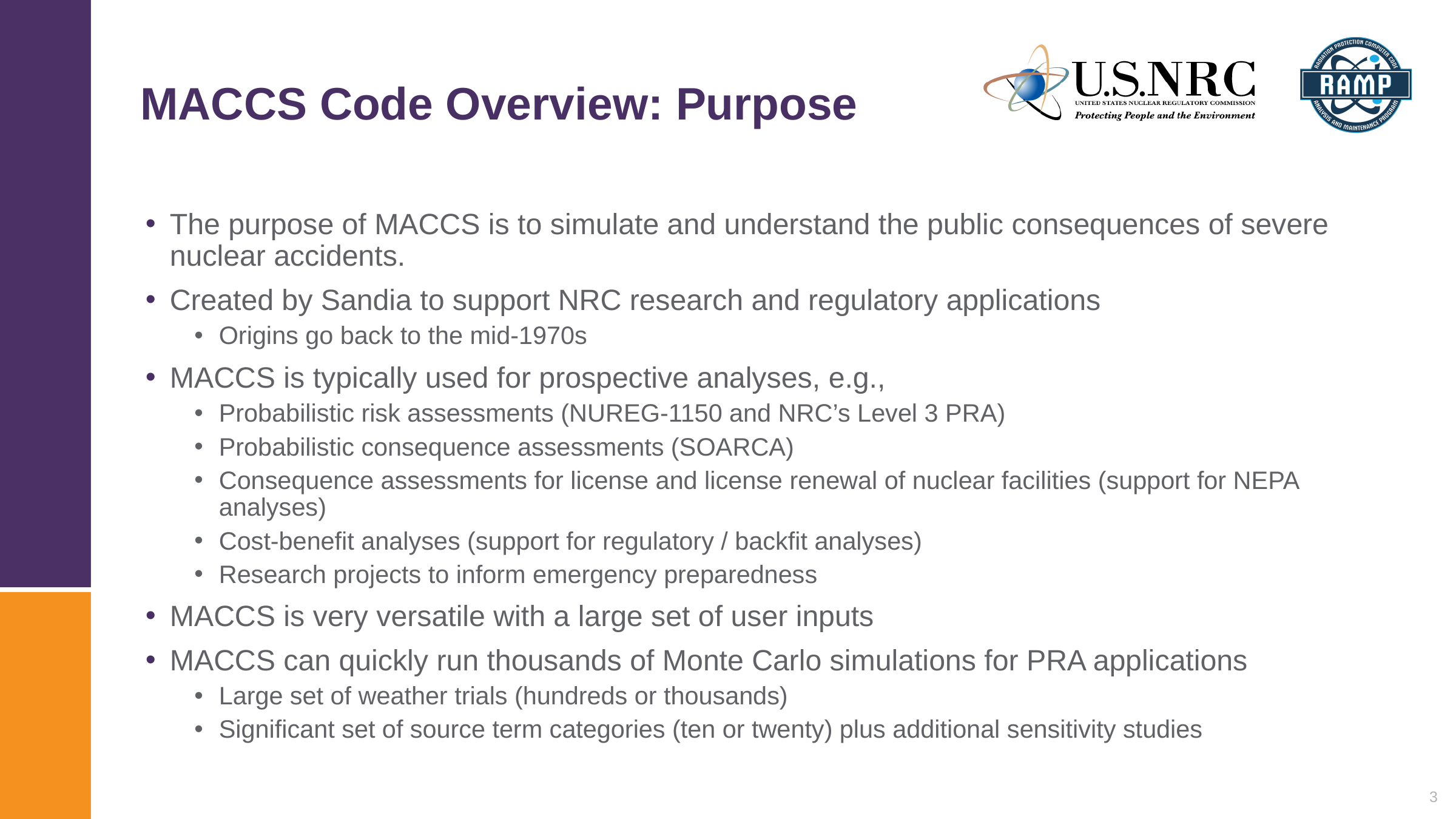

# MACCS Code Overview: Purpose
The purpose of MACCS is to simulate and understand the public consequences of severe nuclear accidents.
Created by Sandia to support NRC research and regulatory applications
Origins go back to the mid-1970s
MACCS is typically used for prospective analyses, e.g.,
Probabilistic risk assessments (NUREG-1150 and NRC’s Level 3 PRA)
Probabilistic consequence assessments (SOARCA)
Consequence assessments for license and license renewal of nuclear facilities (support for NEPA analyses)
Cost-benefit analyses (support for regulatory / backfit analyses)
Research projects to inform emergency preparedness
MACCS is very versatile with a large set of user inputs
MACCS can quickly run thousands of Monte Carlo simulations for PRA applications
Large set of weather trials (hundreds or thousands)
Significant set of source term categories (ten or twenty) plus additional sensitivity studies

3